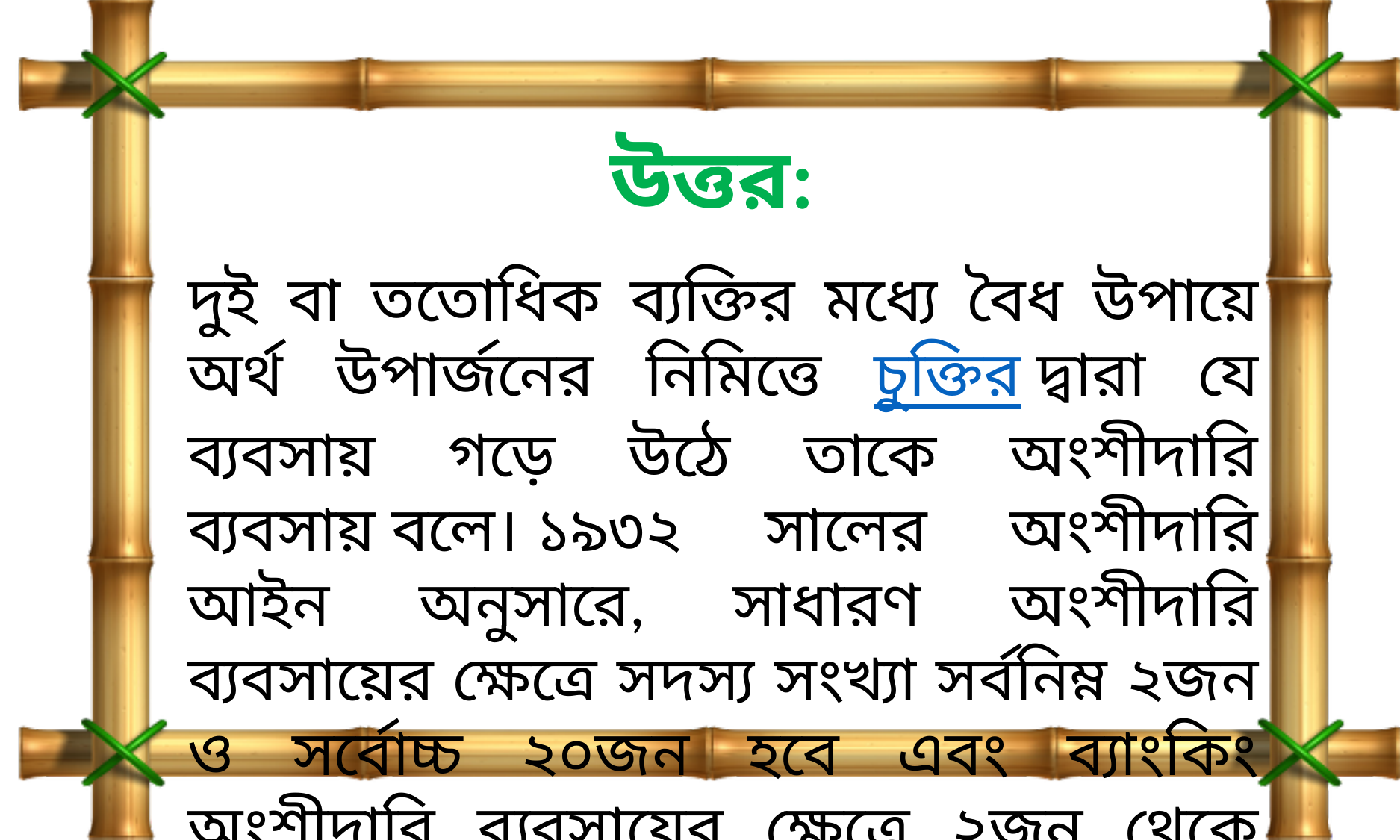

উত্তর:
দুই বা ততোধিক ব্যক্তির মধ্যে বৈধ উপায়ে অর্থ উপার্জনের নিমিত্তে চুক্তির দ্বারা যে ব্যবসায় গড়ে উঠে তাকে অংশীদারি ব্যবসায় বলে। ১৯৩২ সালের অংশীদারি আইন অনুসারে, সাধারণ অংশীদারি ব্যবসায়ের ক্ষেত্রে সদস্য সংখ্যা সর্বনিম্ন ২জন ও সর্বোচ্চ ২০জন হবে এবং ব্যাংকিং অংশীদারি ব্যবসায়ের ক্ষেত্রে ২জন থেকে সর্বোচ্চ ১০জন হবে।